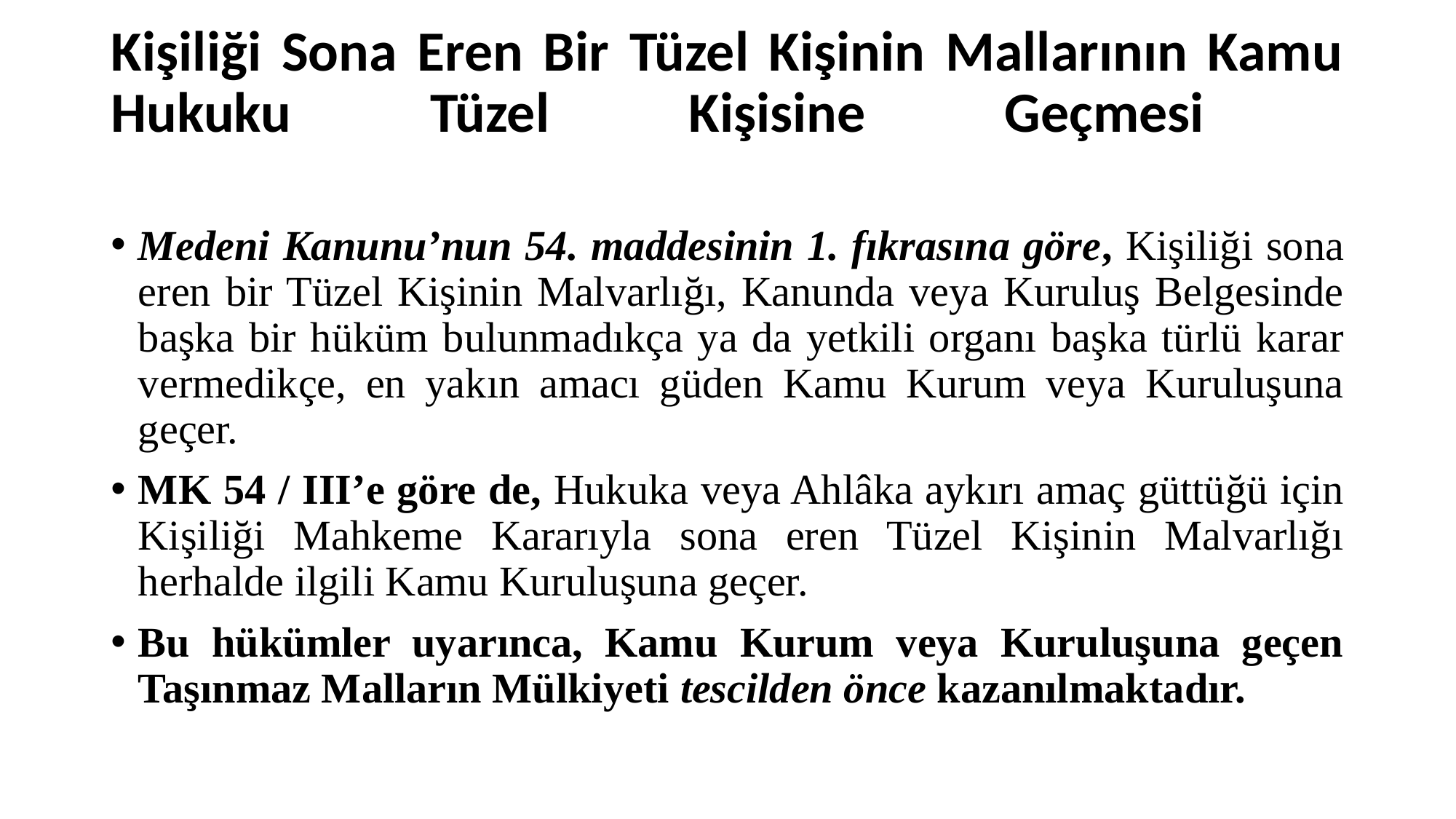

# Kişiliği Sona Eren Bir Tüzel Kişinin Mallarının Kamu Hukuku Tüzel Kişisine Geçmesi
Medeni Kanunu’nun 54. maddesinin 1. fıkrasına göre, Kişiliği sona eren bir Tüzel Kişinin Malvarlığı, Kanunda veya Kuruluş Belgesinde başka bir hüküm bulunmadıkça ya da yetkili organı başka türlü karar vermedikçe, en yakın amacı güden Kamu Kurum veya Kuruluşuna geçer.
MK 54 / III’e göre de, Hukuka veya Ahlâka aykırı amaç güttüğü için Kişiliği Mahkeme Kararıyla sona eren Tüzel Kişinin Malvarlığı herhalde ilgili Kamu Kuruluşuna geçer.
Bu hükümler uyarınca, Kamu Kurum veya Kuruluşuna geçen Taşınmaz Malların Mülkiyeti tescilden önce kazanılmaktadır.